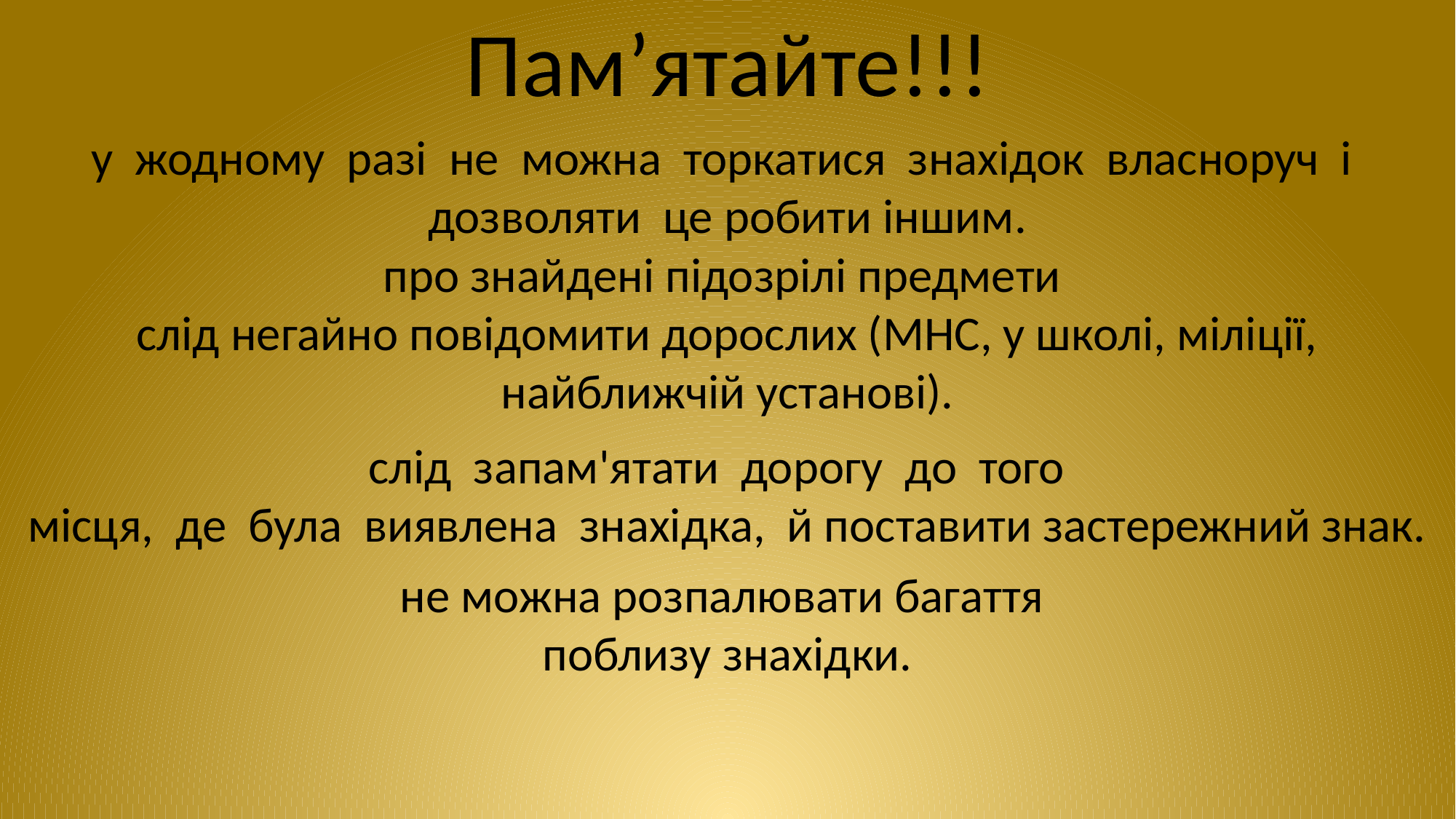

Пам’ятайте!!!
у  жодному  разі  не  можна  торкатися  знахідок  власноруч  і  дозволяти  це робити іншим.
про знайдені підозрілі предмети
слід негайно повідомити дорослих (МНС, у школі, міліції, найближчій установі).
слід  запам'ятати  дорогу  до  того
місця,  де  була  виявлена  знахідка,  й поставити застережний знак.
не можна розпалювати багаття
поблизу знахідки.